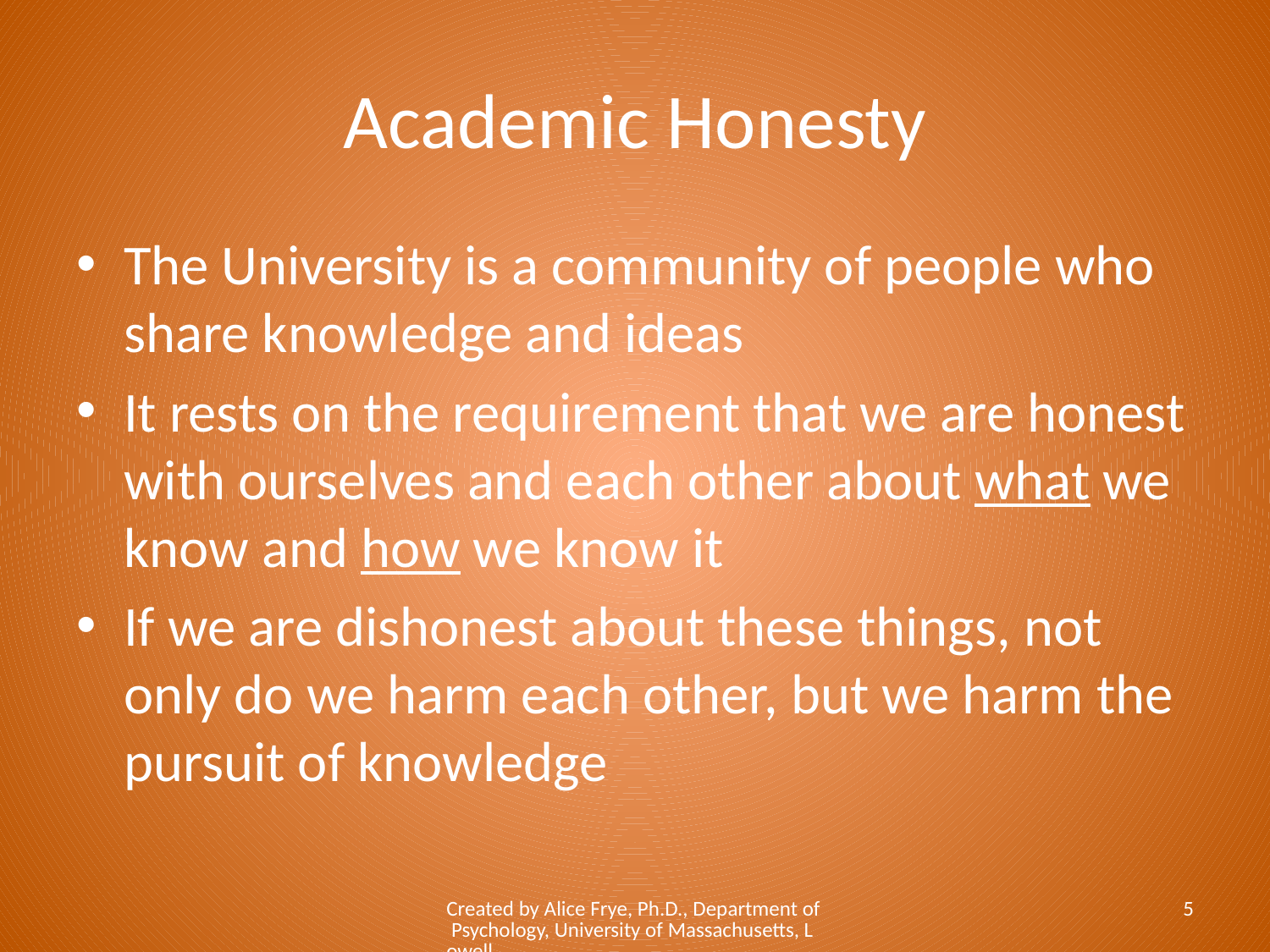

# Academic Honesty
The University is a community of people who share knowledge and ideas
It rests on the requirement that we are honest with ourselves and each other about what we know and how we know it
If we are dishonest about these things, not only do we harm each other, but we harm the pursuit of knowledge
Created by Alice Frye, Ph.D., Department of Psychology, University of Massachusetts, Lowell
5